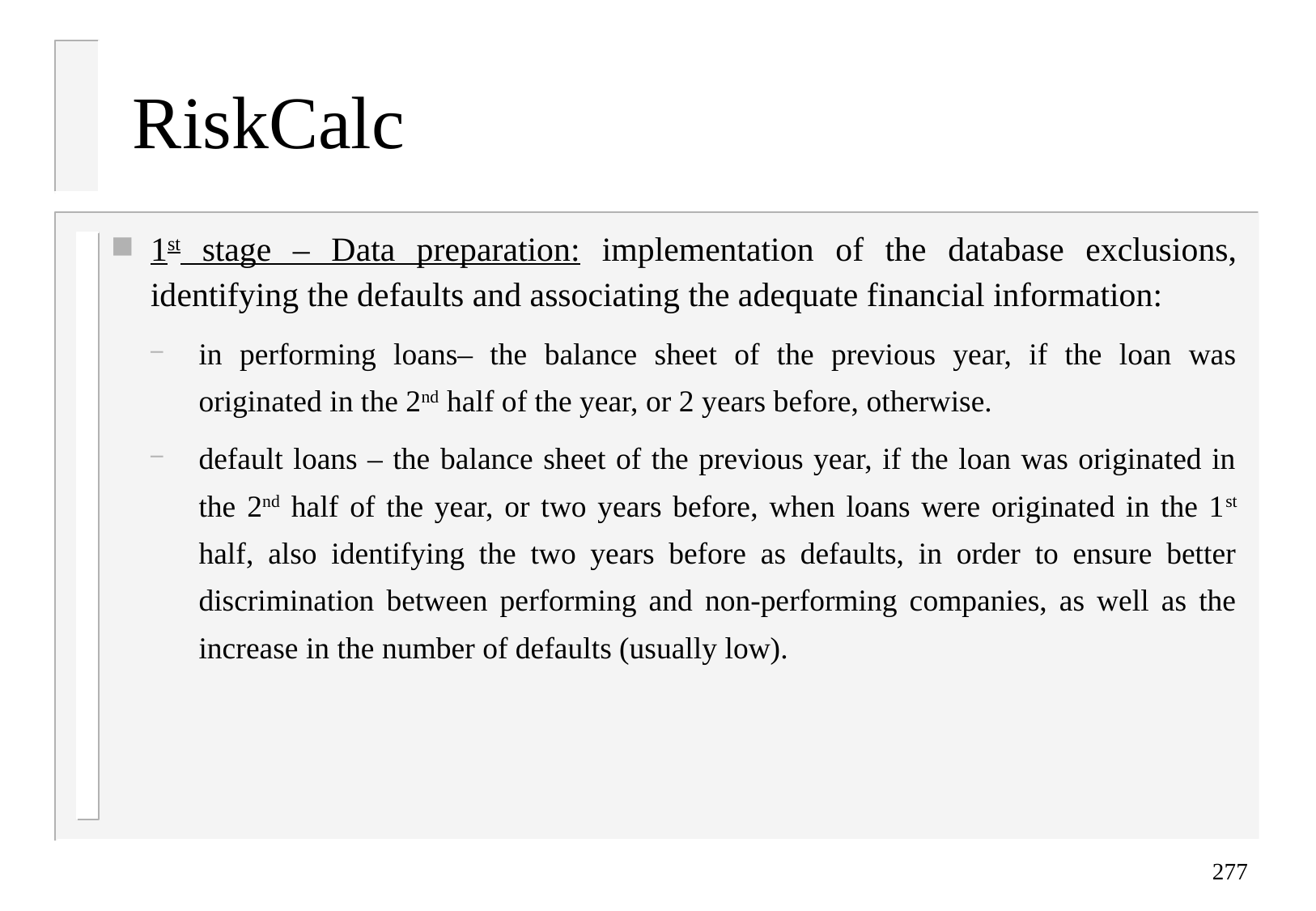

# RiskCalc
1st stage – Data preparation: implementation of the database exclusions, identifying the defaults and associating the adequate financial information:
in performing loans– the balance sheet of the previous year, if the loan was originated in the 2nd half of the year, or 2 years before, otherwise.
default loans – the balance sheet of the previous year, if the loan was originated in the 2nd half of the year, or two years before, when loans were originated in the 1st half, also identifying the two years before as defaults, in order to ensure better discrimination between performing and non-performing companies, as well as the increase in the number of defaults (usually low).

277